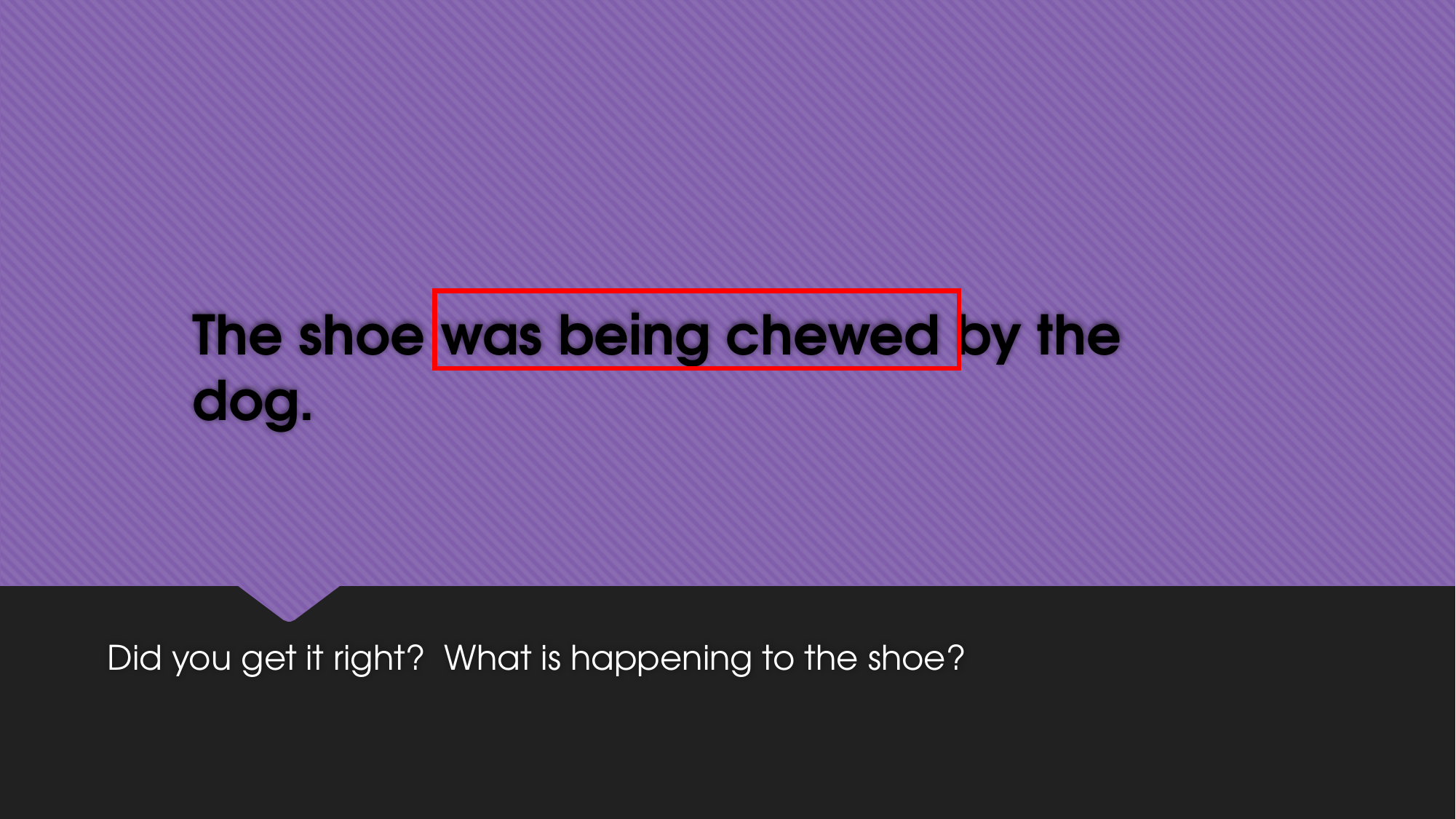

# The shoe was being chewed by the dog.

Did you get it right?  What is happening to the shoe?